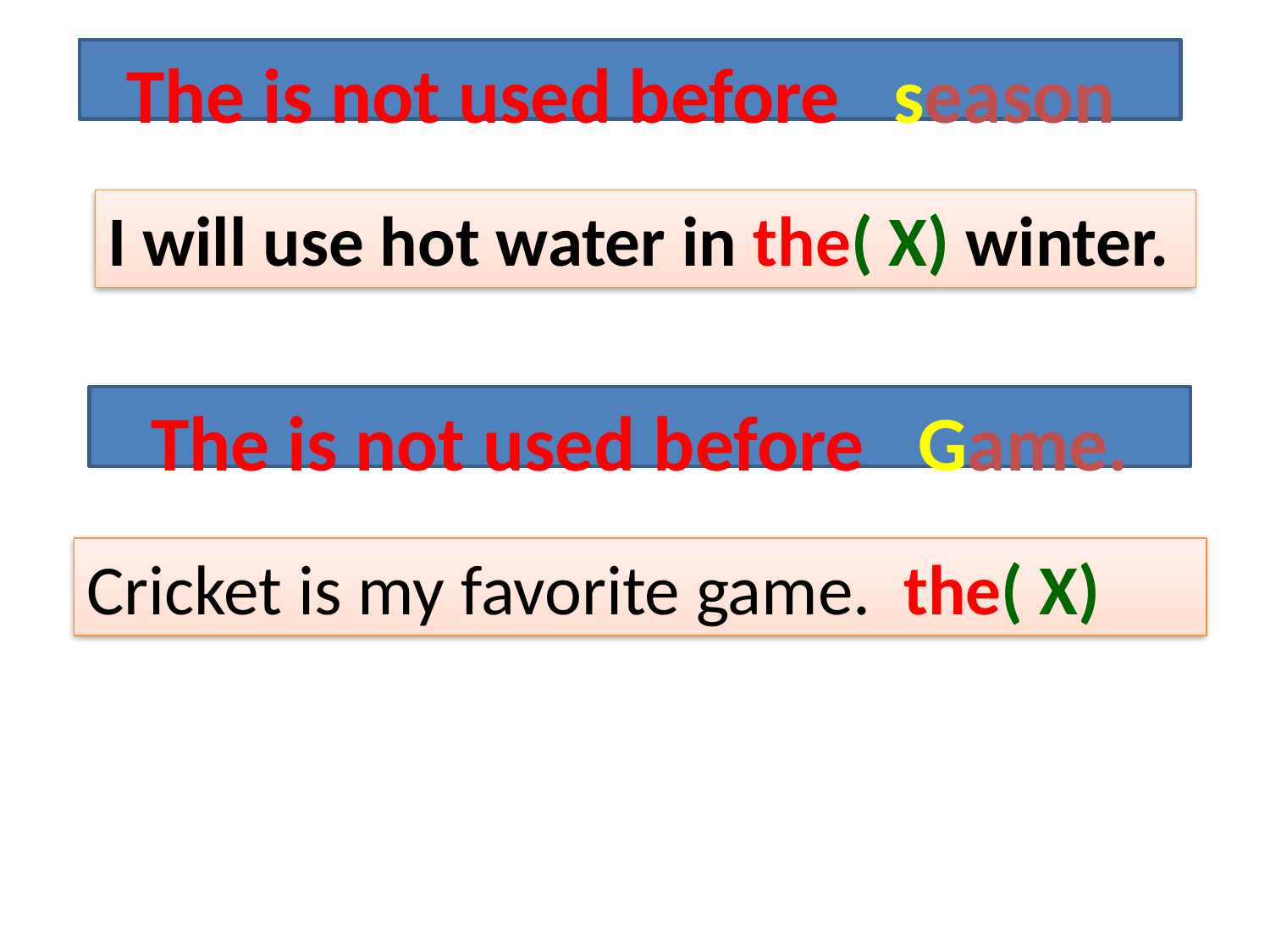

The is not used before   season
I will use hot water in the( X) winter.
The is not used before   Game.
Cricket is my favorite game.  the( X)